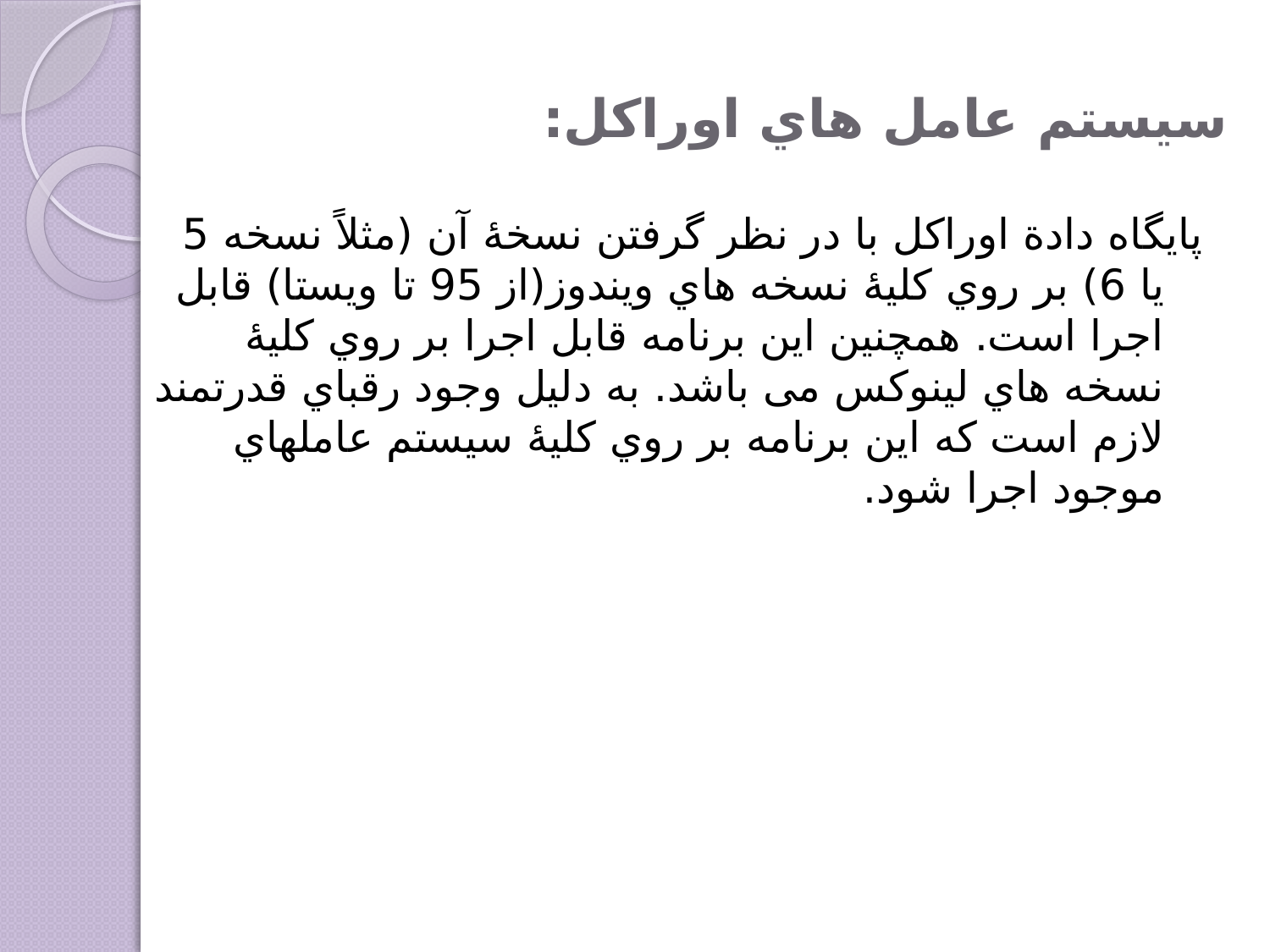

# سیستم عامل هاي اوراکل:
پایگاه دادة اوراکل با در نظر گرفتن نسخۀ آن (مثلاً نسخه 5 یا 6) بر روي کلیۀ نسخه هاي ویندوز(از 95 تا ویستا) قابل اجرا است. همچنین این برنامه قابل اجرا بر روي کلیۀ نسخه هاي لینوکس می باشد. به دلیل وجود رقباي قدرتمند لازم است که این برنامه بر روي کلیۀ سیستم عاملهاي موجود اجرا شود.